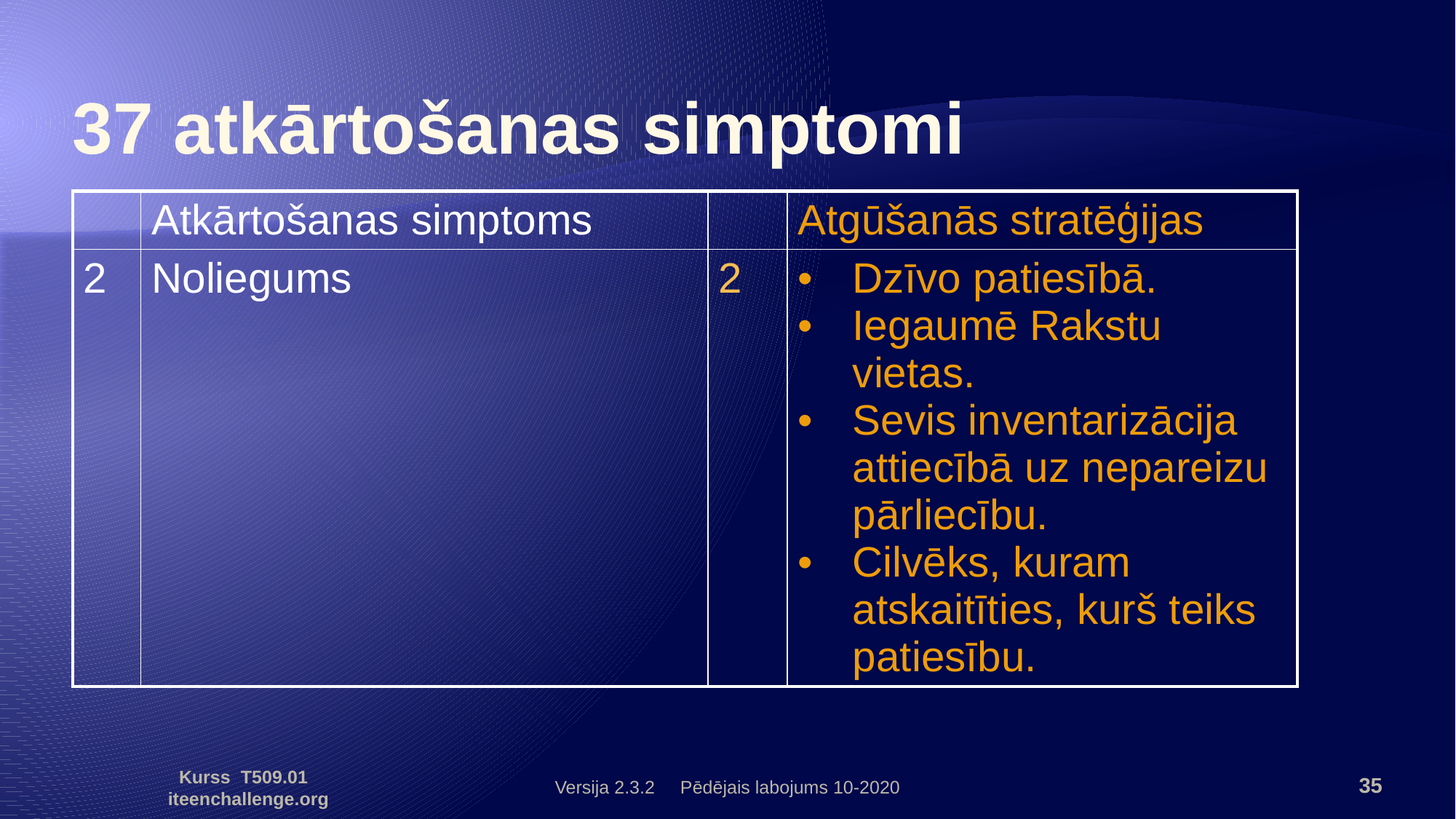

# 37 atkārtošanas simptomi
|  | Atkārtošanas simptoms |  | Atgūšanās stratēģijas |
| --- | --- | --- | --- |
| 2 | Noliegums | 2 | Dzīvo patiesībā. Iegaumē Rakstu vietas. Sevis inventarizācija attiecībā uz nepareizu pārliecību. Cilvēks, kuram atskaitīties, kurš teiks patiesību. |
Versija 2.3.2     Pēdējais labojums 10-2020
35
Kurss  T509.01   iteenchallenge.org